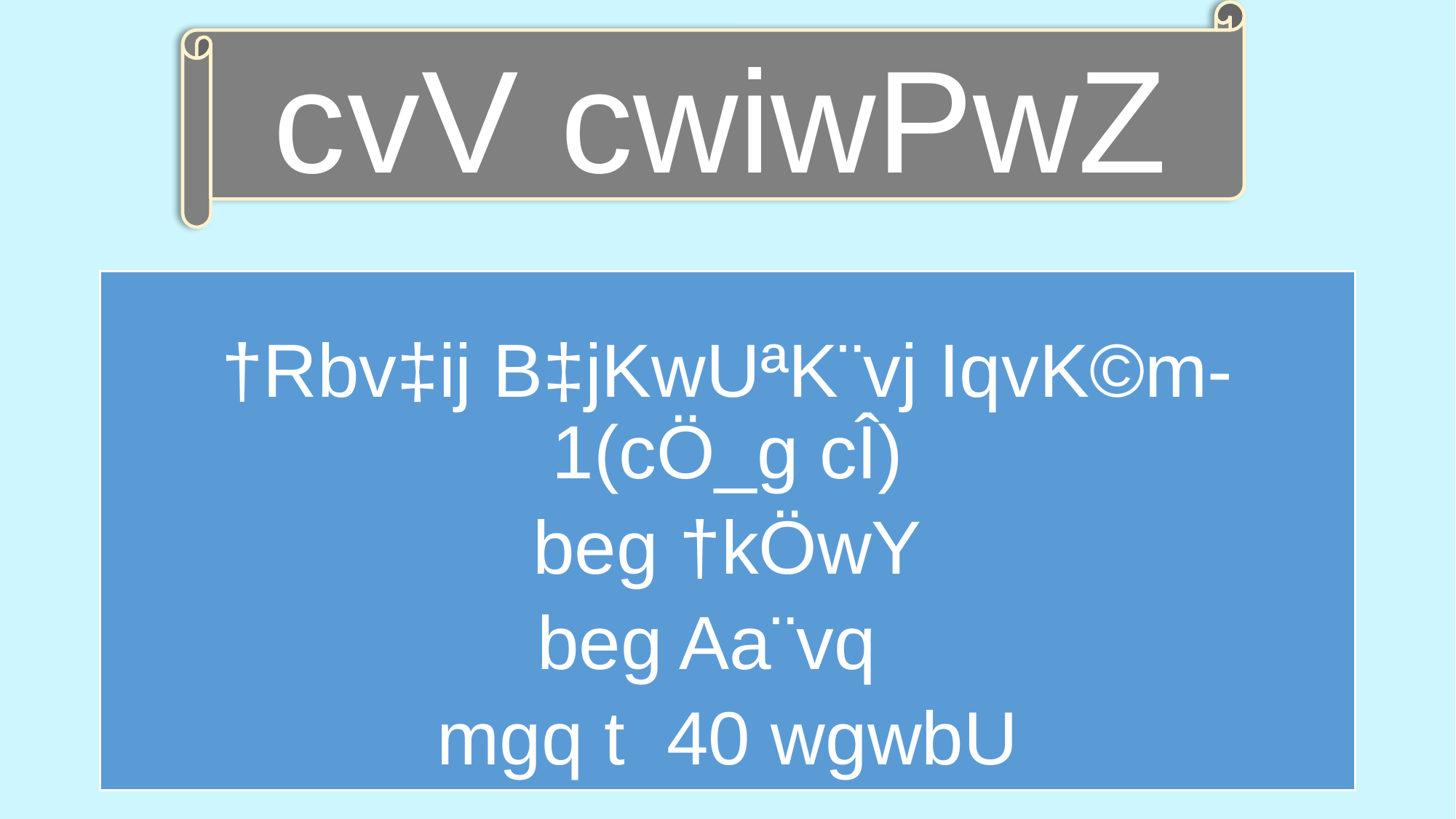

cvV cwiwPwZ

†Rbv‡ij B‡jKwUªK¨vj IqvK©m-1(cÖ_g cÎ)
beg †kÖwY
beg Aa¨vq
mgq t  40 wgwbU